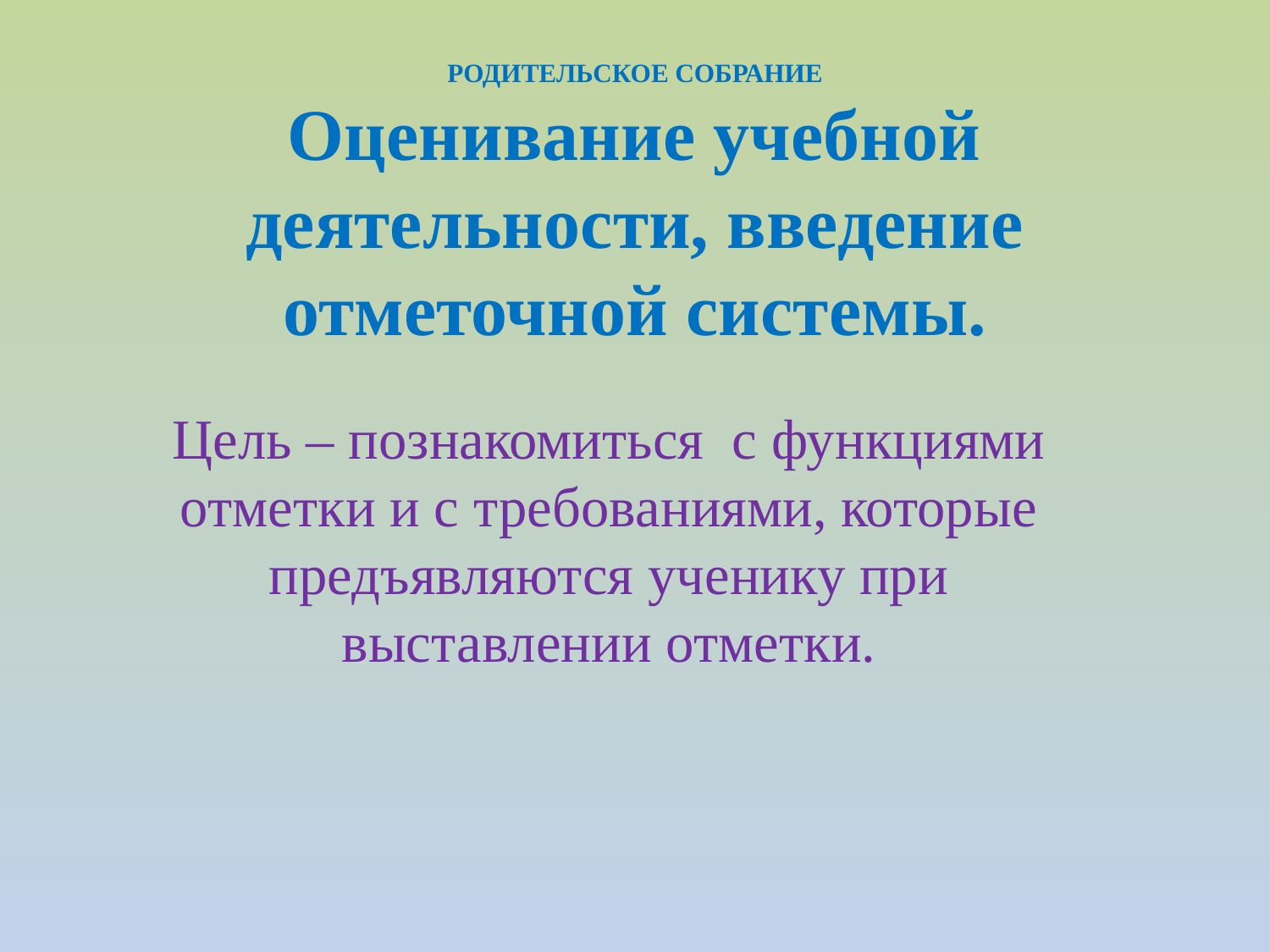

# РОДИТЕЛЬСКОЕ СОБРАНИЕ Оценивание учебной деятельности, введение отметочной системы.
Цель – познакомиться  с функциями отметки и с требованиями, которые предъявляются ученику при выставлении отметки.